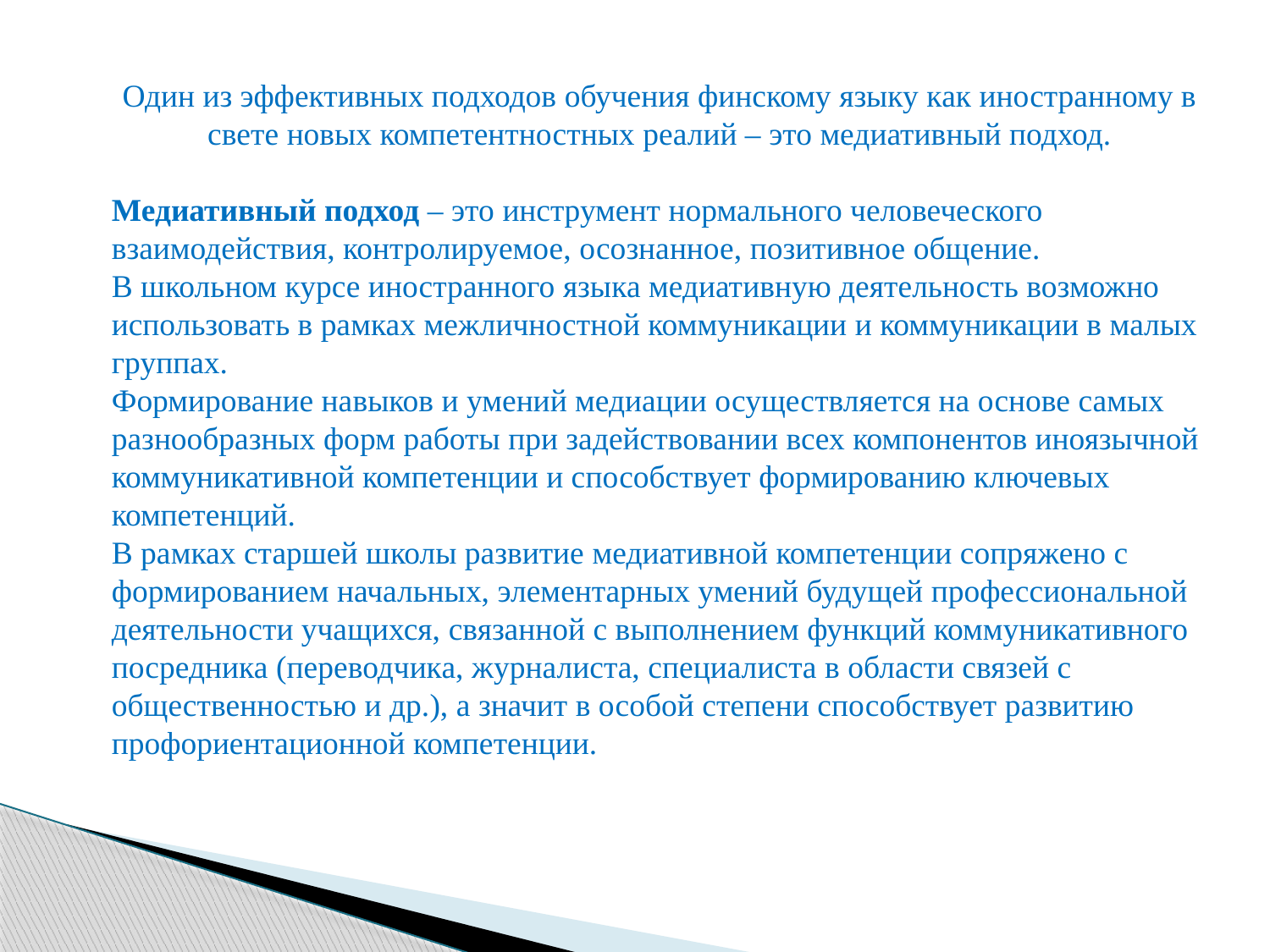

Один из эффективных подходов обучения финскому языку как иностранному в свете новых компетентностных реалий – это медиативный подход.

Медиативный подход – это инструмент нормального человеческого взаимодействия, контролируемое, осознанное, позитивное общение.
В школьном курсе иностранного языка медиативную деятельность возможно использовать в рамках межличностной коммуникации и коммуникации в малых группах.
Формирование навыков и умений медиации осуществляется на основе самых разнообразных форм работы при задействовании всех компонентов иноязычной коммуникативной компетенции и способствует формированию ключевых компетенций.
В рамках старшей школы развитие медиативной компетенции сопряжено с формированием начальных, элементарных умений будущей профессиональной деятельности учащихся, связанной с выполнением функций коммуникативного посредника (переводчика, журналиста, специалиста в области связей с общественностью и др.), а значит в особой степени способствует развитию профориентационной компетенции.